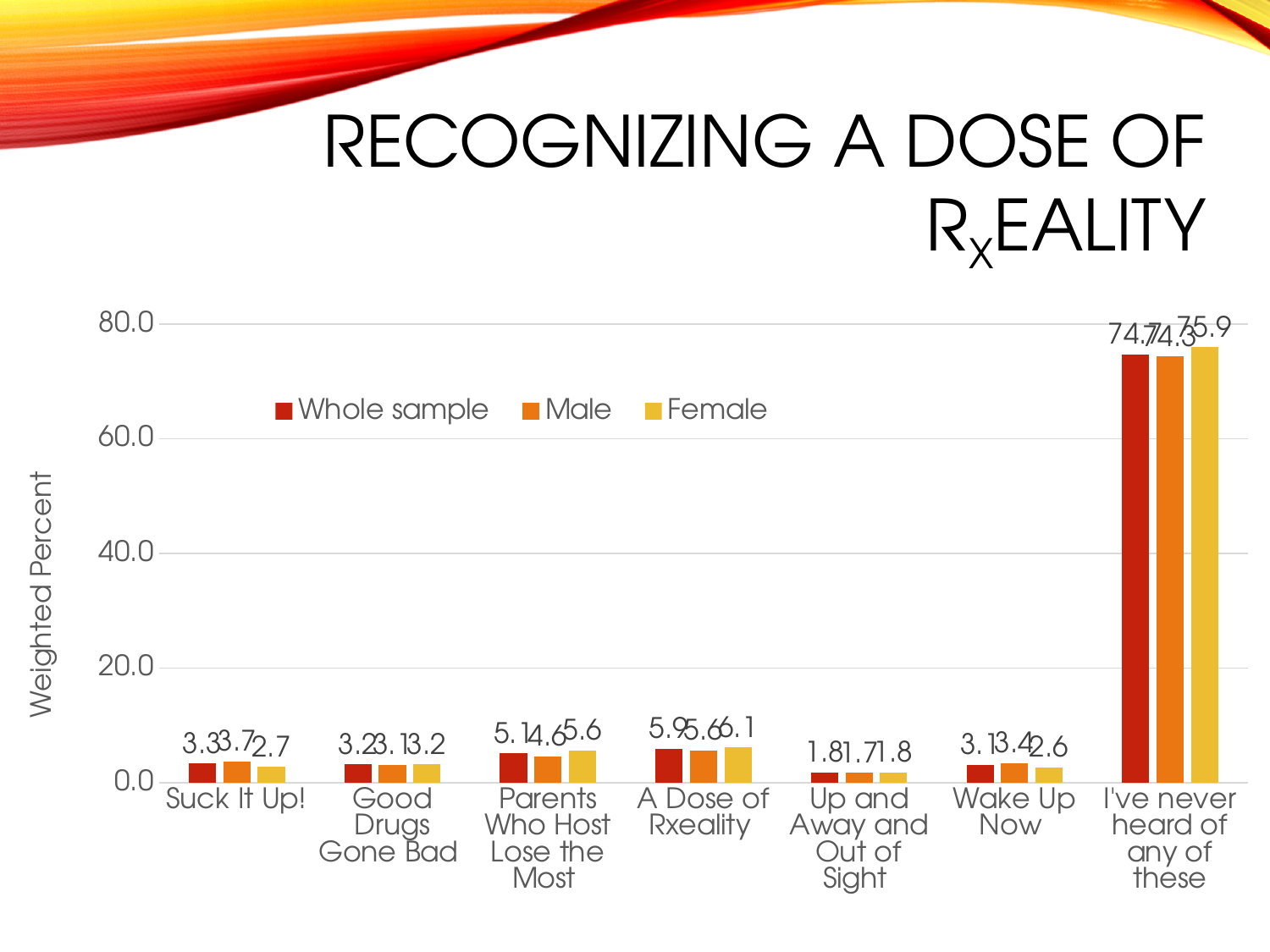

# Recognizing A Dose of Rxeality

### Chart

| Category | Whole sample | Male | Female |
|---|---|---|---|
| Suck It Up!  | 3.3 | 3.7 | 2.7 |
| Good Drugs Gone Bad  | 3.2 | 3.1 | 3.2 |
| Parents Who Host Lose the Most  | 5.1 | 4.6 | 5.6 |
| A Dose of Rxeality  | 5.9 | 5.6 | 6.1 |
| Up and Away and Out of Sight  | 1.8 | 1.7 | 1.8 |
| Wake Up Now  | 3.1 | 3.4 | 2.6 |
| I've never heard of any of these | 74.7 | 74.3 | 75.9 |